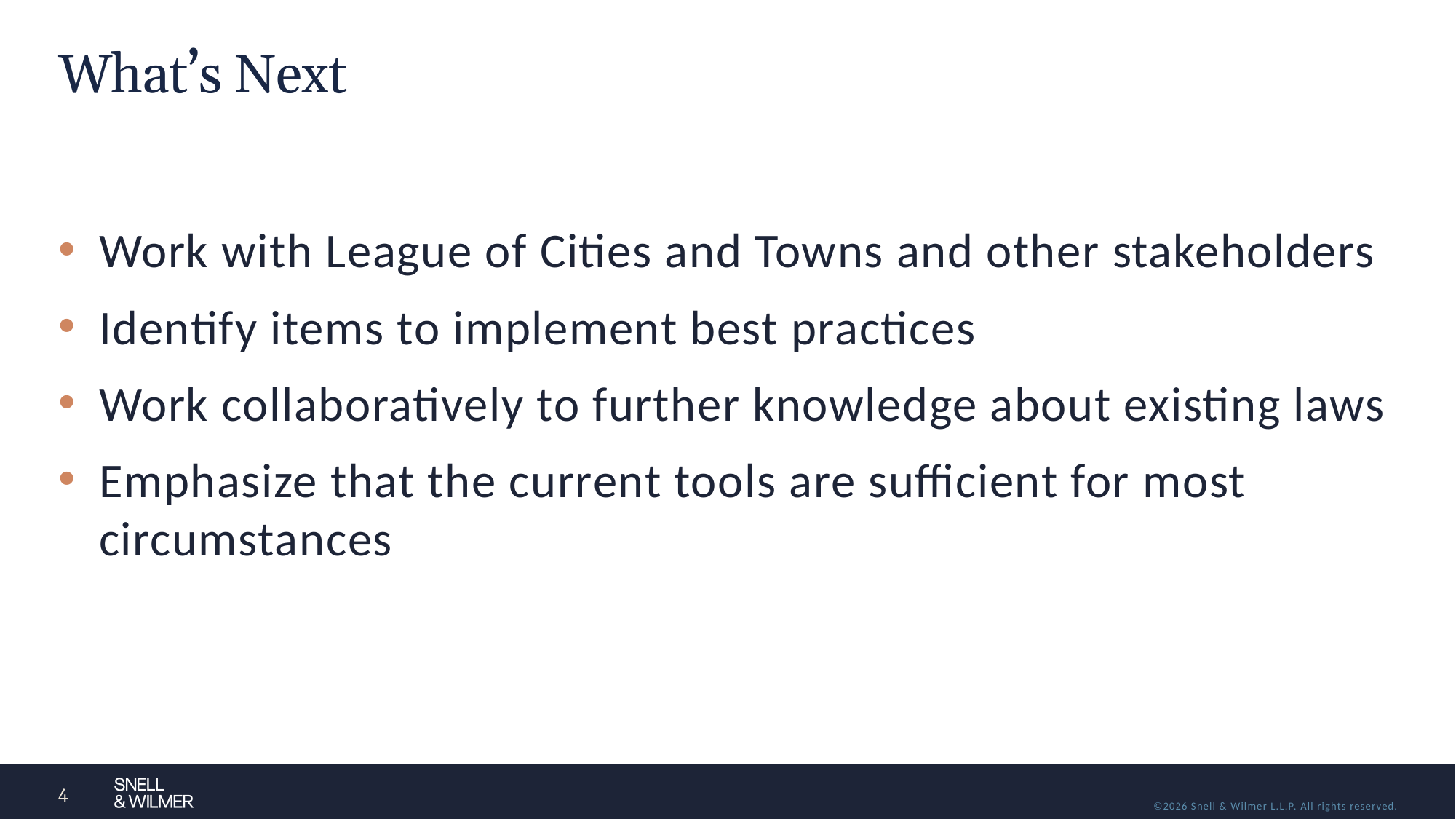

# What’s Next
Work with League of Cities and Towns and other stakeholders
Identify items to implement best practices
Work collaboratively to further knowledge about existing laws
Emphasize that the current tools are sufficient for most circumstances
4